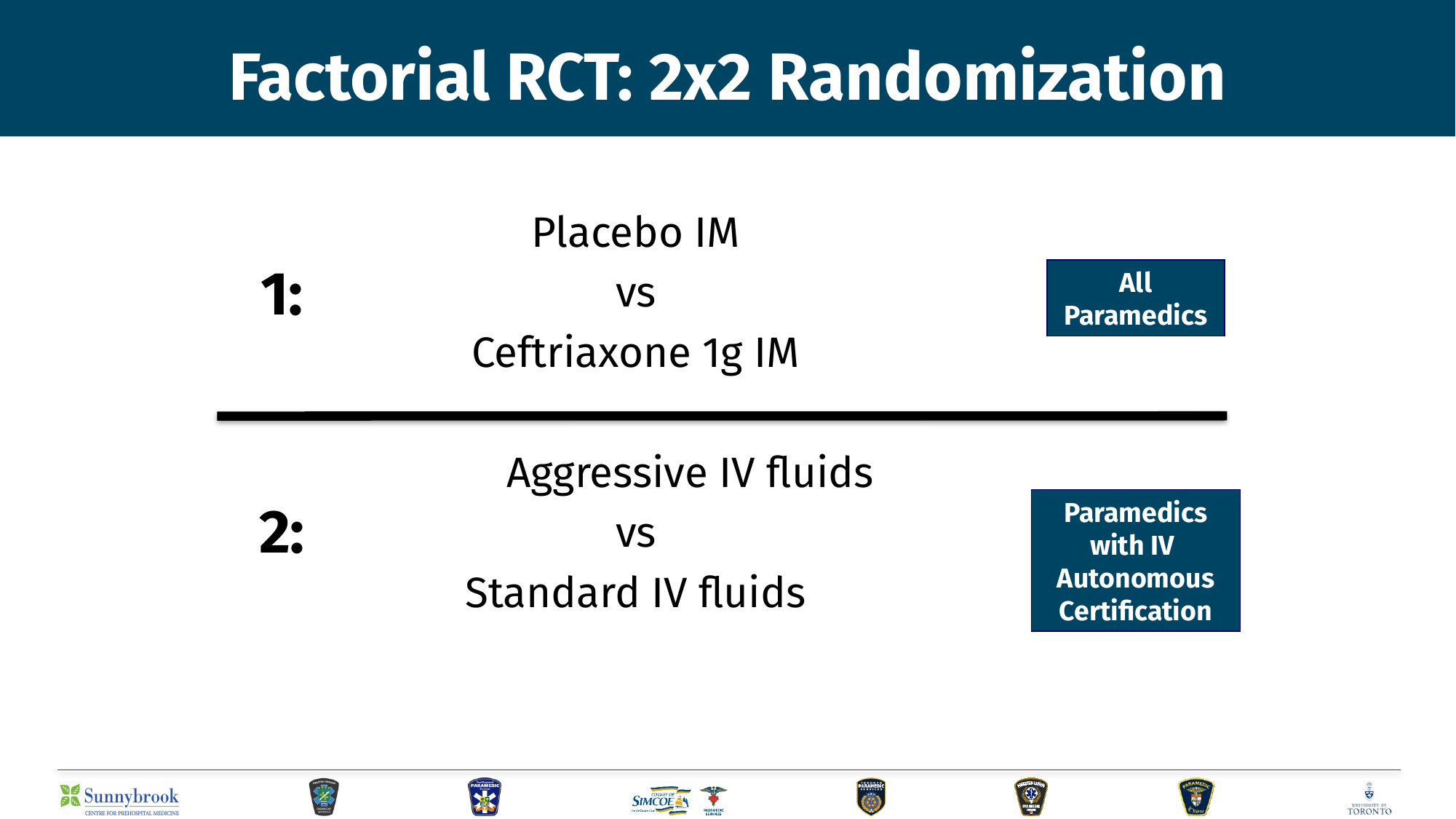

# Factorial RCT: 2x2 Randomization
Placebo IM
vs
Ceftriaxone 1g IM

	Aggressive IV fluids
vs
Standard IV fluids

1:
All
Paramedics
2:
Paramedics with IV  Autonomous Certification